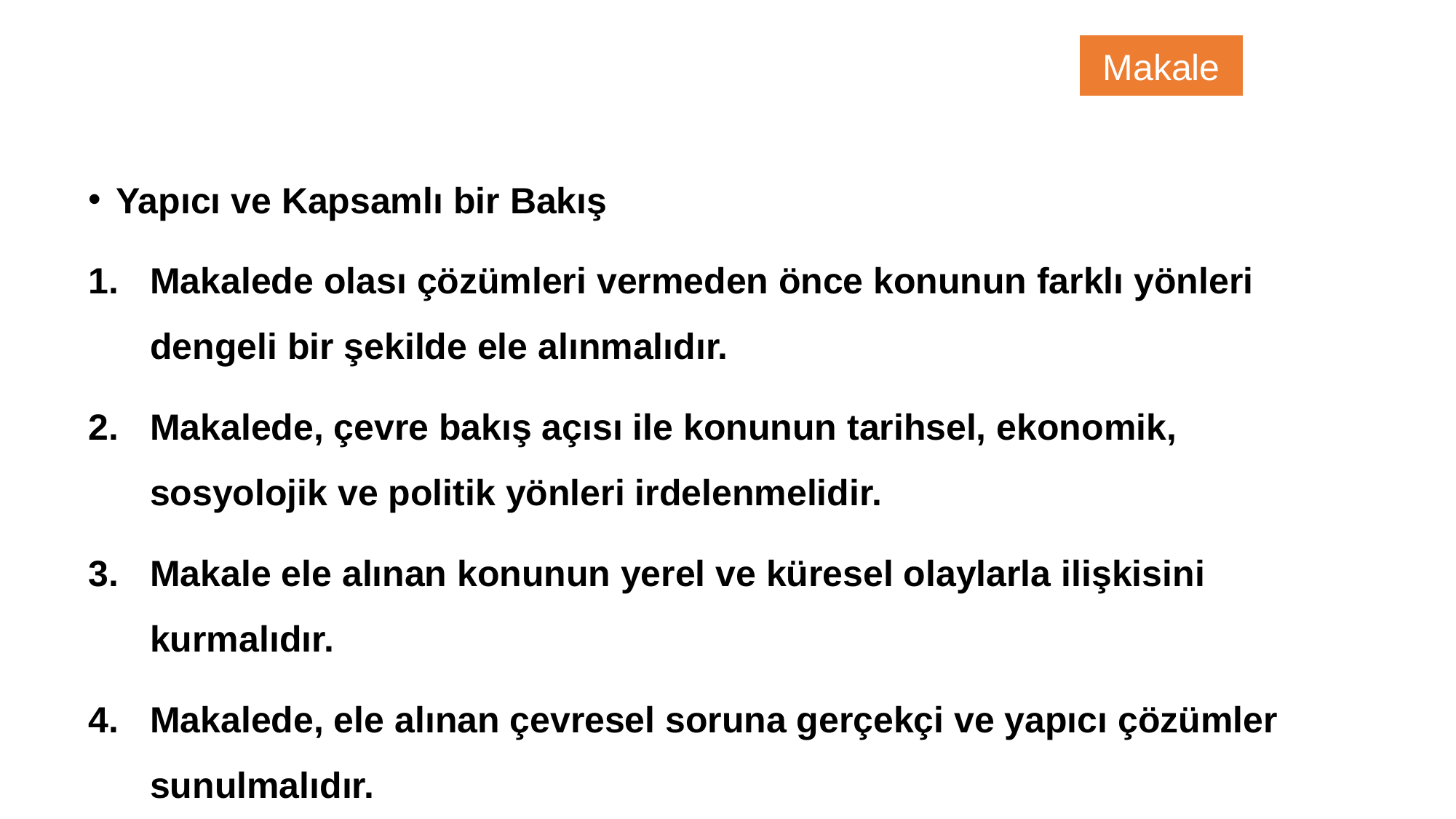

Makale
Yapıcı ve Kapsamlı bir Bakış
Makalede olası çözümleri vermeden önce konunun farklı yönleri dengeli bir şekilde ele alınmalıdır.
Makalede, çevre bakış açısı ile konunun tarihsel, ekonomik, sosyolojik ve politik yönleri irdelenmelidir.
Makale ele alınan konunun yerel ve küresel olaylarla ilişkisini kurmalıdır.
Makalede, ele alınan çevresel soruna gerçekçi ve yapıcı çözümler sunulmalıdır.